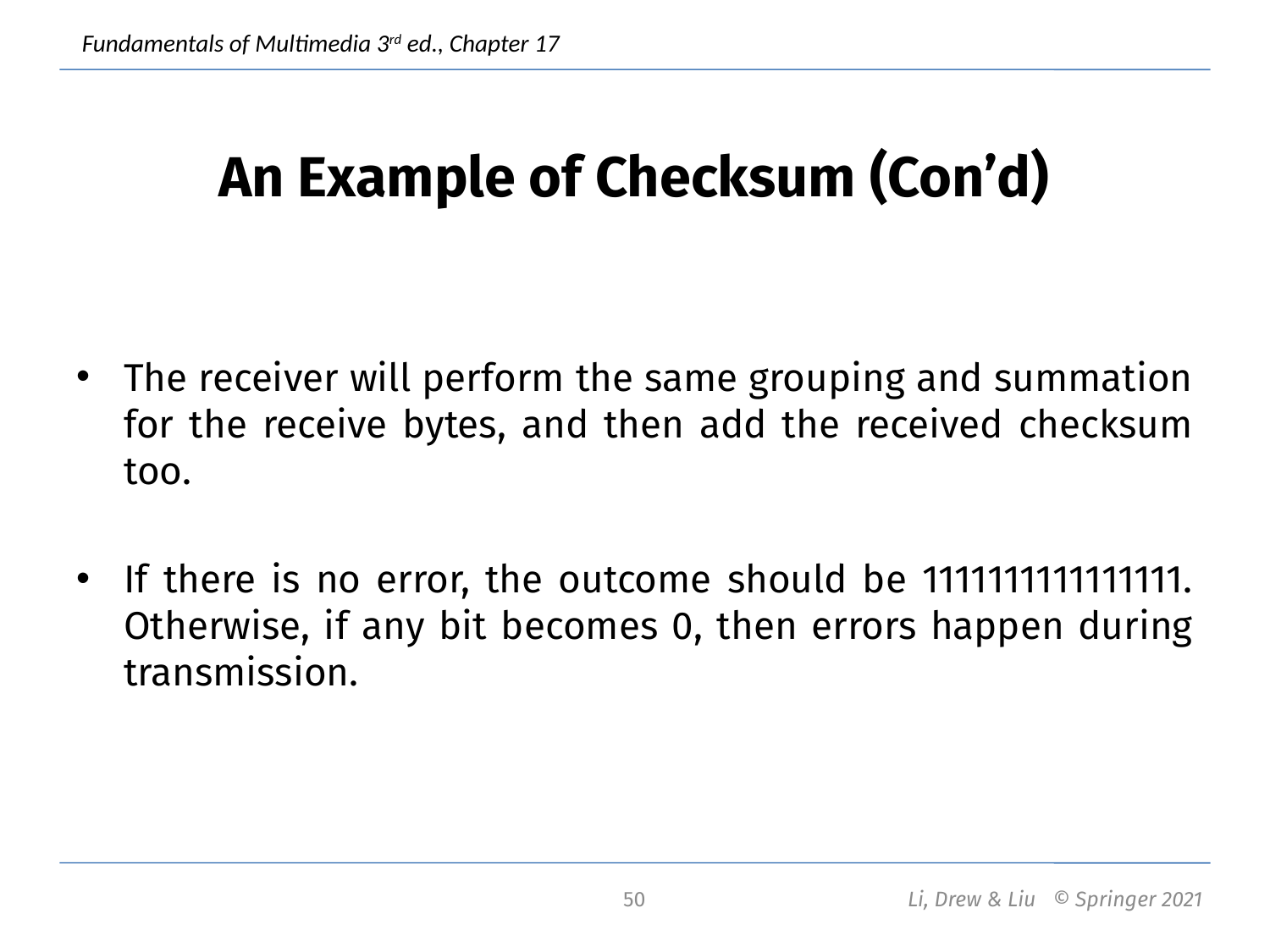

# An Example of Checksum (Con’d)
The receiver will perform the same grouping and summation for the receive bytes, and then add the received checksum too.

If there is no error, the outcome should be 1111111111111111. Otherwise, if any bit becomes 0, then errors happen during transmission.
50
Li, Drew & Liu   © Springer 2021